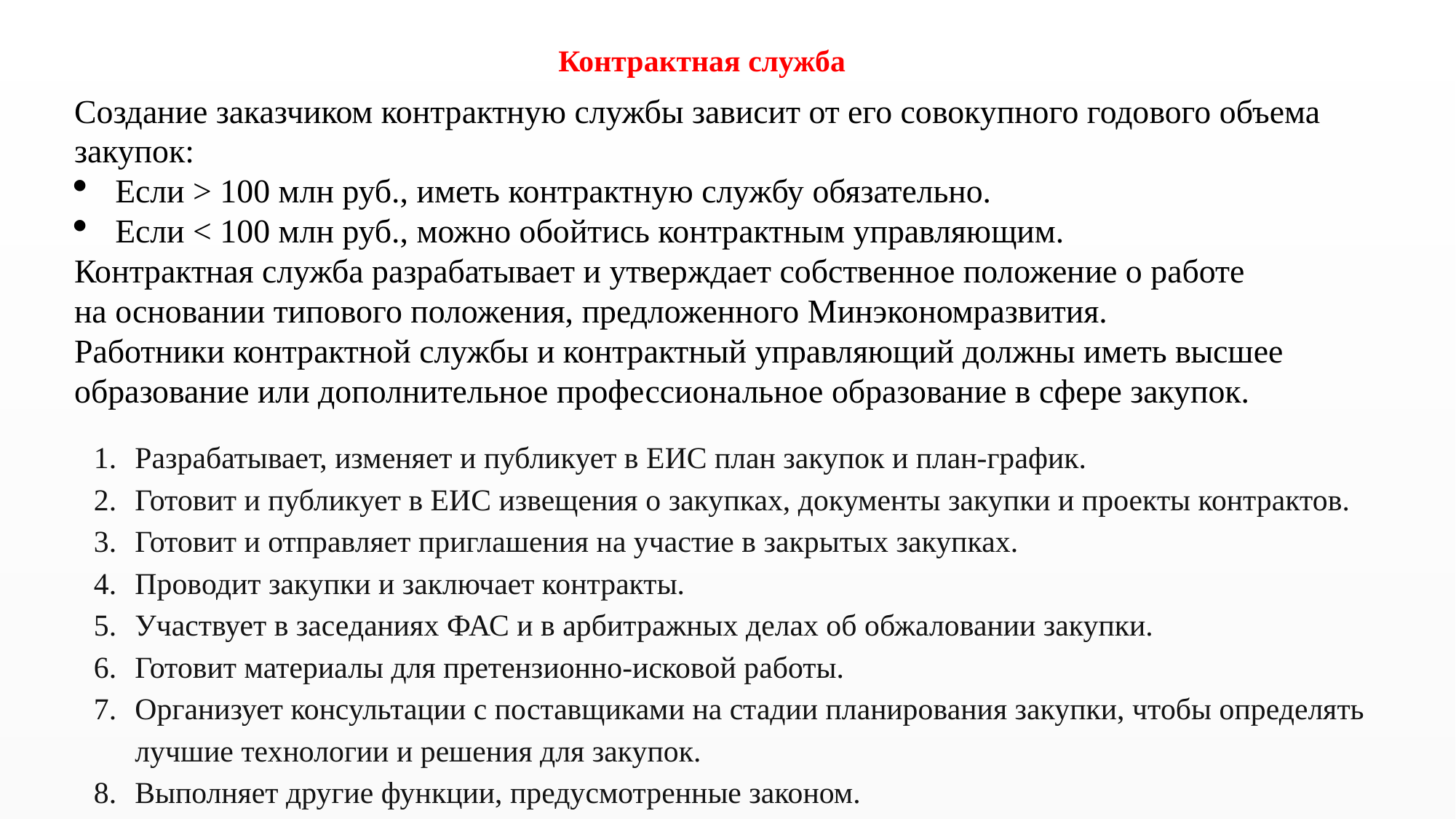

Контрактная служба
Создание заказчиком контрактную службы зависит от его совокупного годового объема закупок:
Если > 100 млн руб., иметь контрактную службу обязательно.
Если < 100 млн руб., можно обойтись контрактным управляющим.
Контрактная служба разрабатывает и утверждает собственное положение о работе на основании типового положения, предложенного Минэкономразвития.
Работники контрактной службы и контрактный управляющий должны иметь высшее образование или дополнительное профессиональное образование в сфере закупок.
Разрабатывает, изменяет и публикует в ЕИС план закупок и план-график.
Готовит и публикует в ЕИС извещения о закупках, документы закупки и проекты контрактов.
Готовит и отправляет приглашения на участие в закрытых закупках.
Проводит закупки и заключает контракты.
Участвует в заседаниях ФАС и в арбитражных делах об обжаловании закупки.
Готовит материалы для претензионно-исковой работы.
Организует консультации с поставщиками на стадии планирования закупки, чтобы определять лучшие технологии и решения для закупок.
Выполняет другие функции, предусмотренные законом.